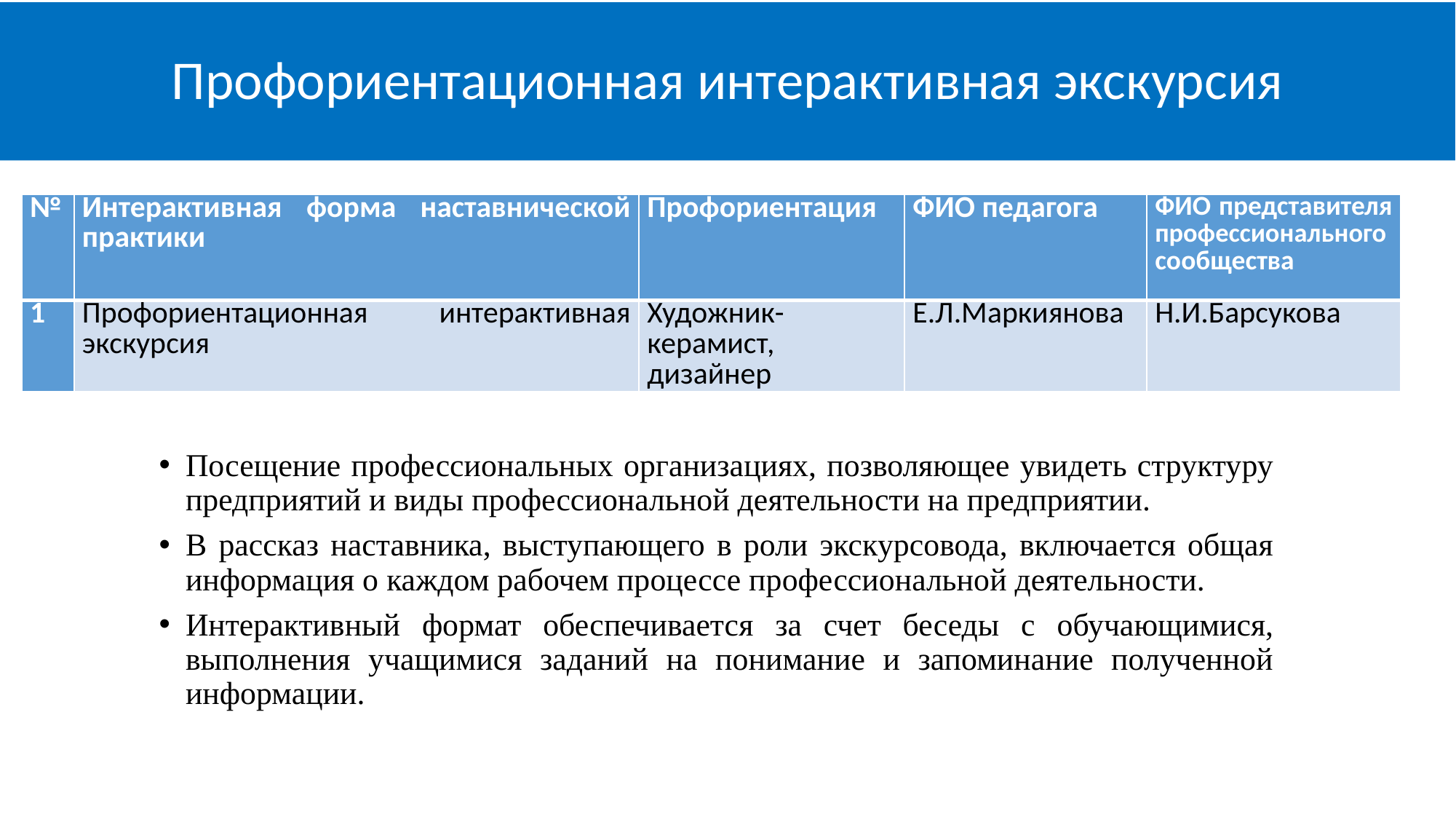

# Профориентационная интерактивная экскурсия
| № | Интерактивная форма наставнической практики | Профориентация | ФИО педагога | ФИО представителя профессионального сообщества |
| --- | --- | --- | --- | --- |
| 1 | Профориентационная интерактивная экскурсия | Художник-керамист, дизайнер | Е.Л.Маркиянова | Н.И.Барсукова |
Посещение профессиональных организациях, позволяющее увидеть структуру предприятий и виды профессиональной деятельности на предприятии.
В рассказ наставника, выступающего в роли экскурсовода, включается общая информация о каждом рабочем процессе профессиональной деятельности.
Интерактивный формат обеспечивается за счет беседы с обучающимися, выполнения учащимися заданий на понимание и запоминание полученной информации.